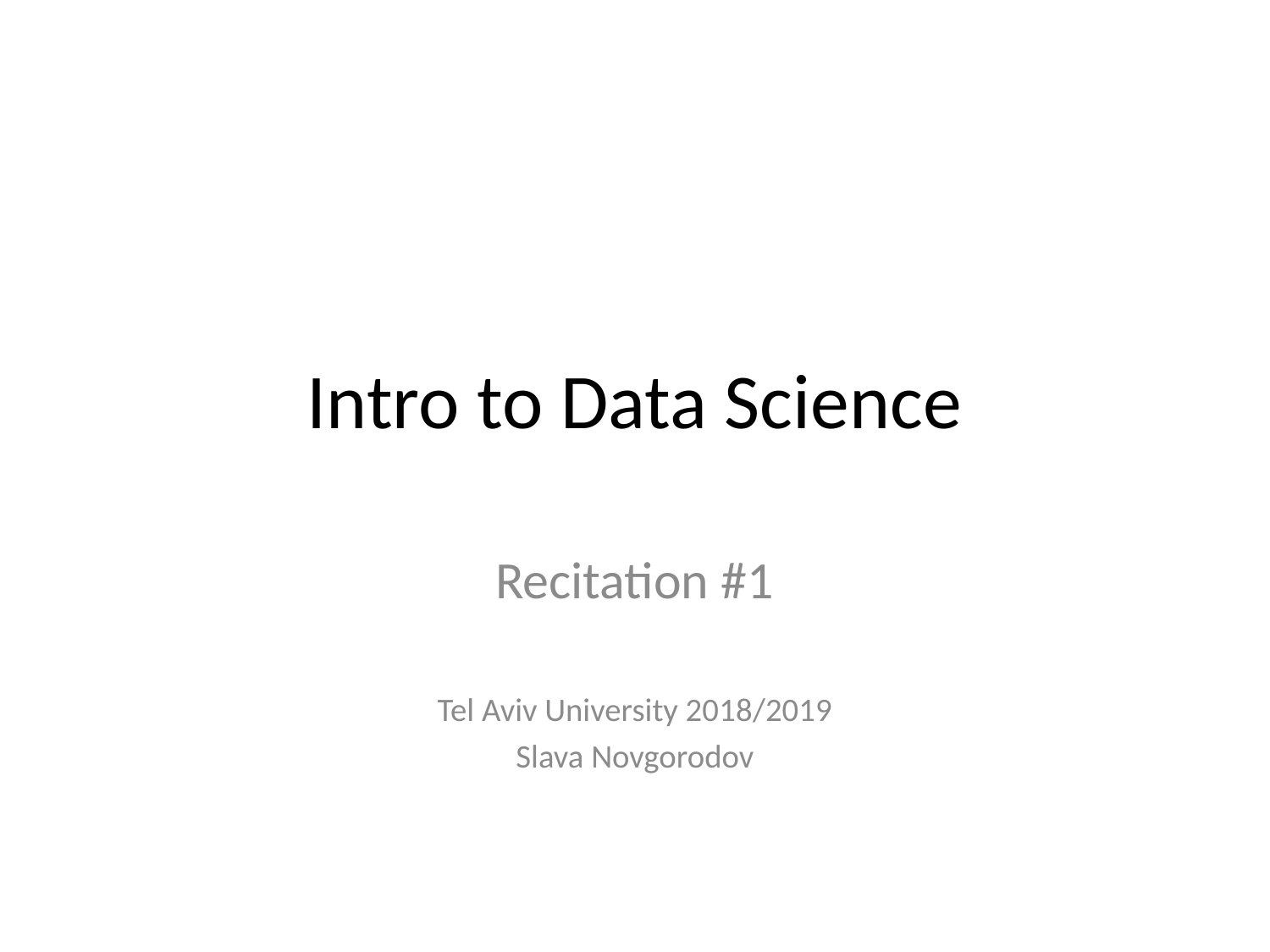

# Intro to Data Science
Recitation #1

Tel Aviv University 2018/2019
Slava Novgorodov